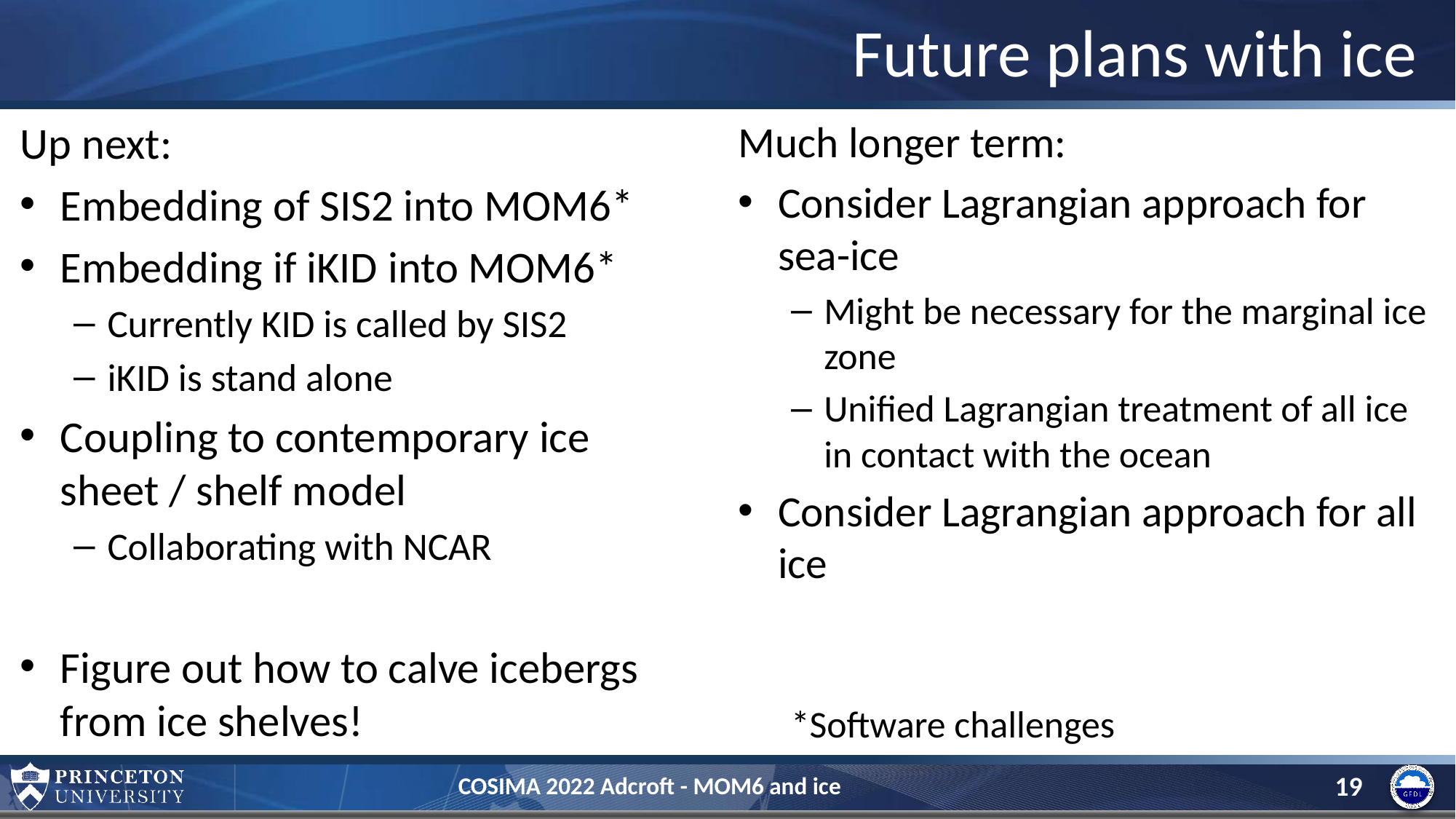

# Future plans with ice
Up next:
Embedding of SIS2 into MOM6*
Embedding if iKID into MOM6*
Currently KID is called by SIS2
iKID is stand alone
Coupling to contemporary ice sheet / shelf model
Collaborating with NCAR

Figure out how to calve icebergs from ice shelves!
Much longer term:
Consider Lagrangian approach for sea-ice
Might be necessary for the marginal ice zone
Unified Lagrangian treatment of all ice in contact with the ocean
Consider Lagrangian approach for all ice

*Software challenges
19
COSIMA 2022 Adcroft - MOM6 and ice